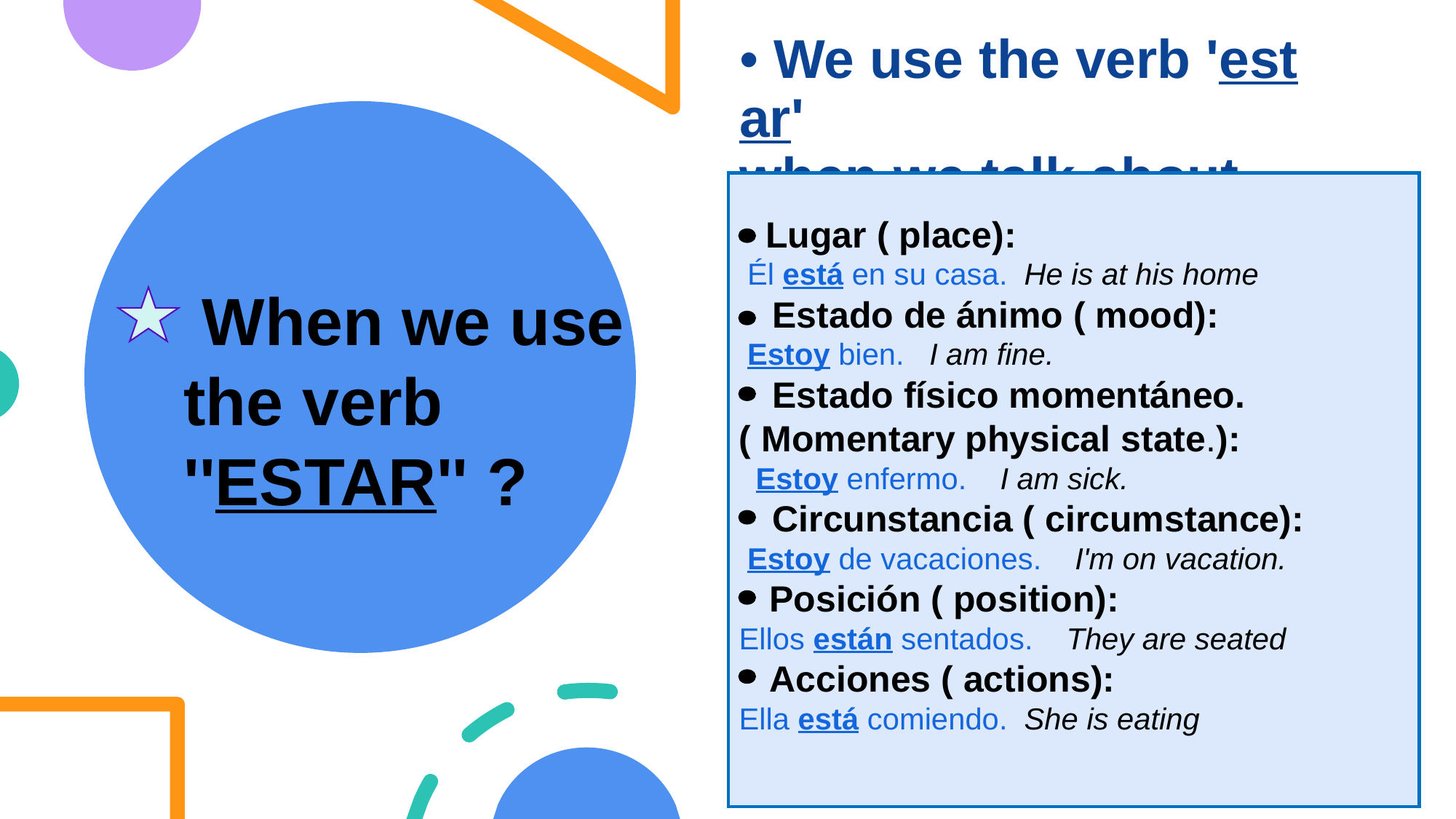

• We use the verb 'estar'
when we talk about ...

#
   Lugar ( place):
 Él está en su casa.  He is at his home
    Estado de ánimo ( mood):
 Estoy bien.   I am fine.
    Estado físico momentáneo. ( Momentary physical state.):
  Estoy enfermo.    I am sick.
    Circunstancia ( circumstance):
 Estoy de vacaciones.    I'm on vacation.
   Posición ( position):
Ellos están sentados.    They are seated
   Acciones ( actions):
Ella está comiendo.  She is eating

 When we use the verb ''ESTAR'' ?